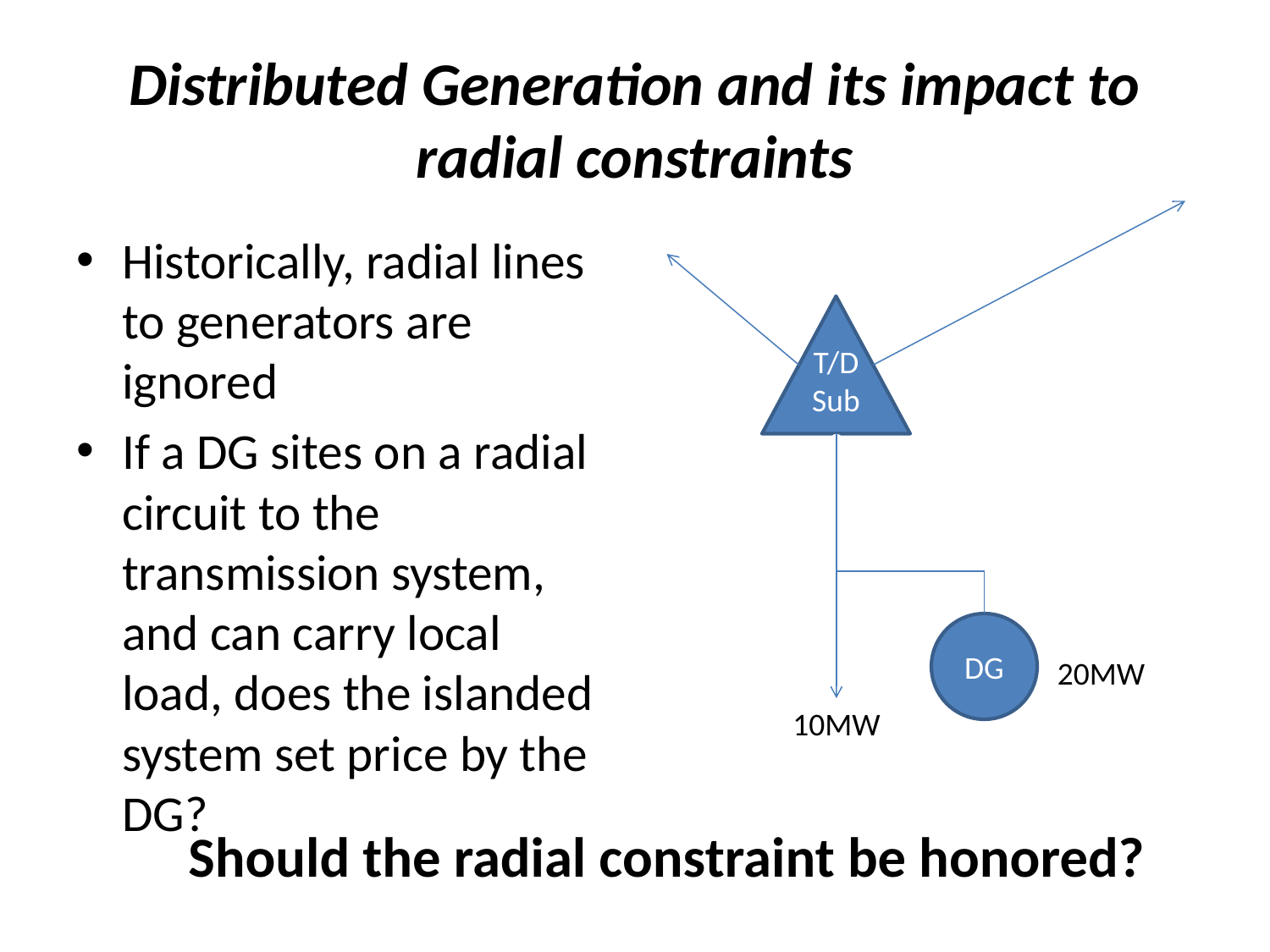

# Distributed Generation and its impact to radial constraints
Historically, radial lines to generators are ignored
If a DG sites on a radial circuit to the transmission system, and can carry local load, does the islanded system set price by the DG?
T/D Subs
DG
20MW
10MW
Should the radial constraint be honored?